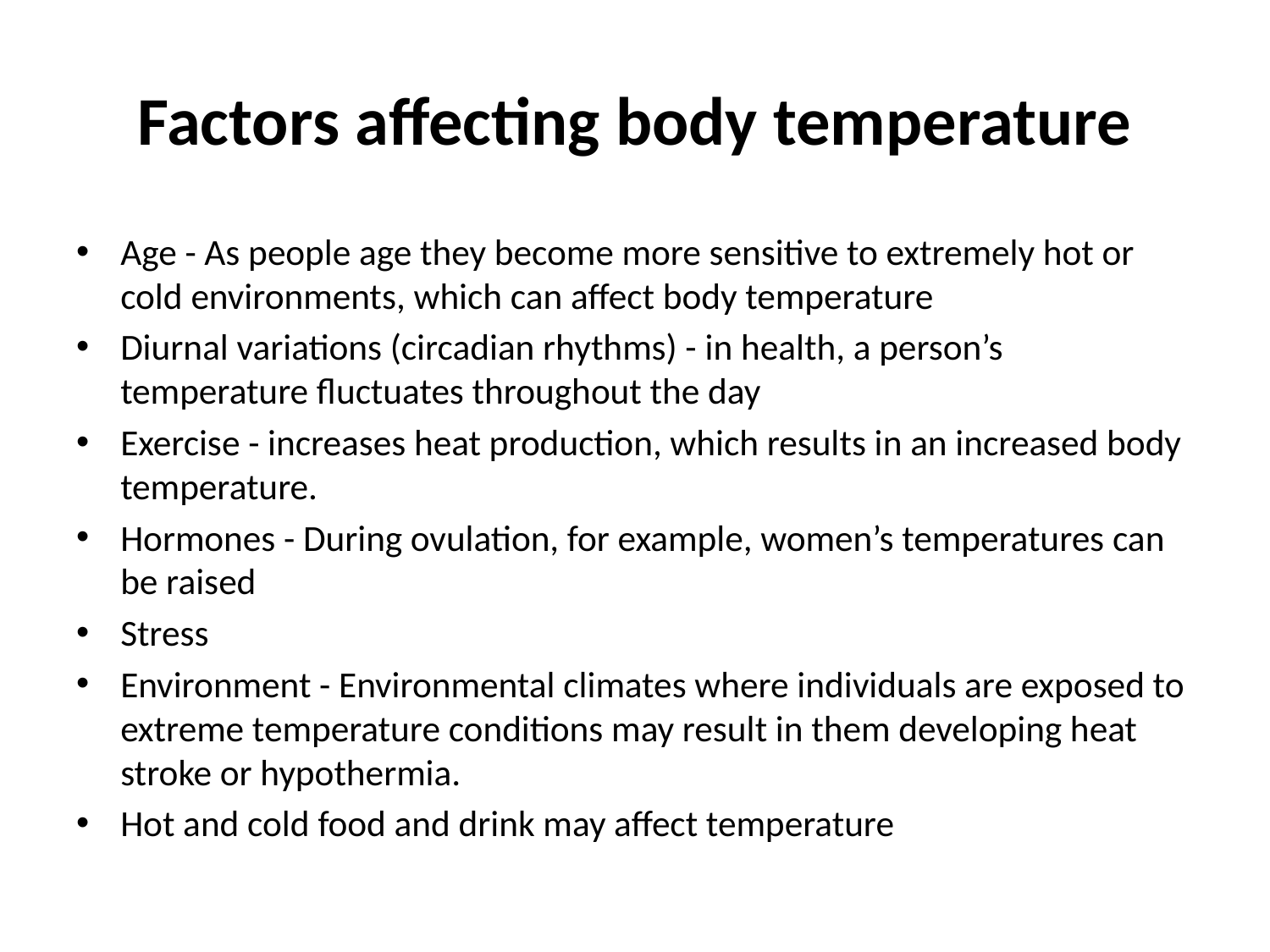

# Factors affecting body temperature
Age - As people age they become more sensitive to extremely hot or cold environments, which can affect body temperature
Diurnal variations (circadian rhythms) - in health, a person’s temperature fluctuates throughout the day
Exercise - increases heat production, which results in an increased body temperature.
Hormones - During ovulation, for example, women’s temperatures can be raised
Stress
Environment - Environmental climates where individuals are exposed to extreme temperature conditions may result in them developing heat stroke or hypothermia.
Hot and cold food and drink may affect temperature